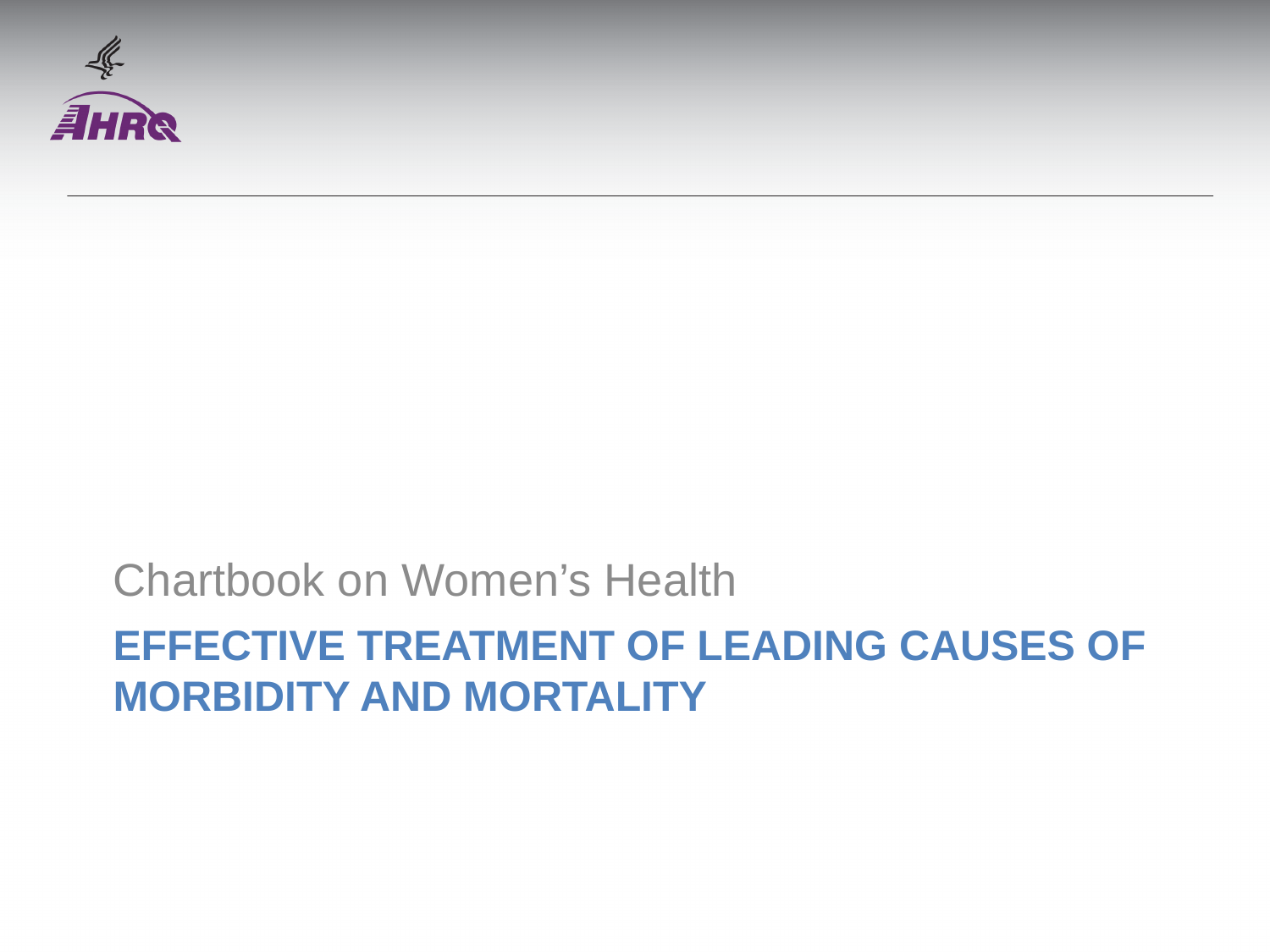

Chartbook on Women’s Health
# EFFECTIVE TREATMENT OF LEADING CAUSES OF MORBIDITY AND MORTALITY